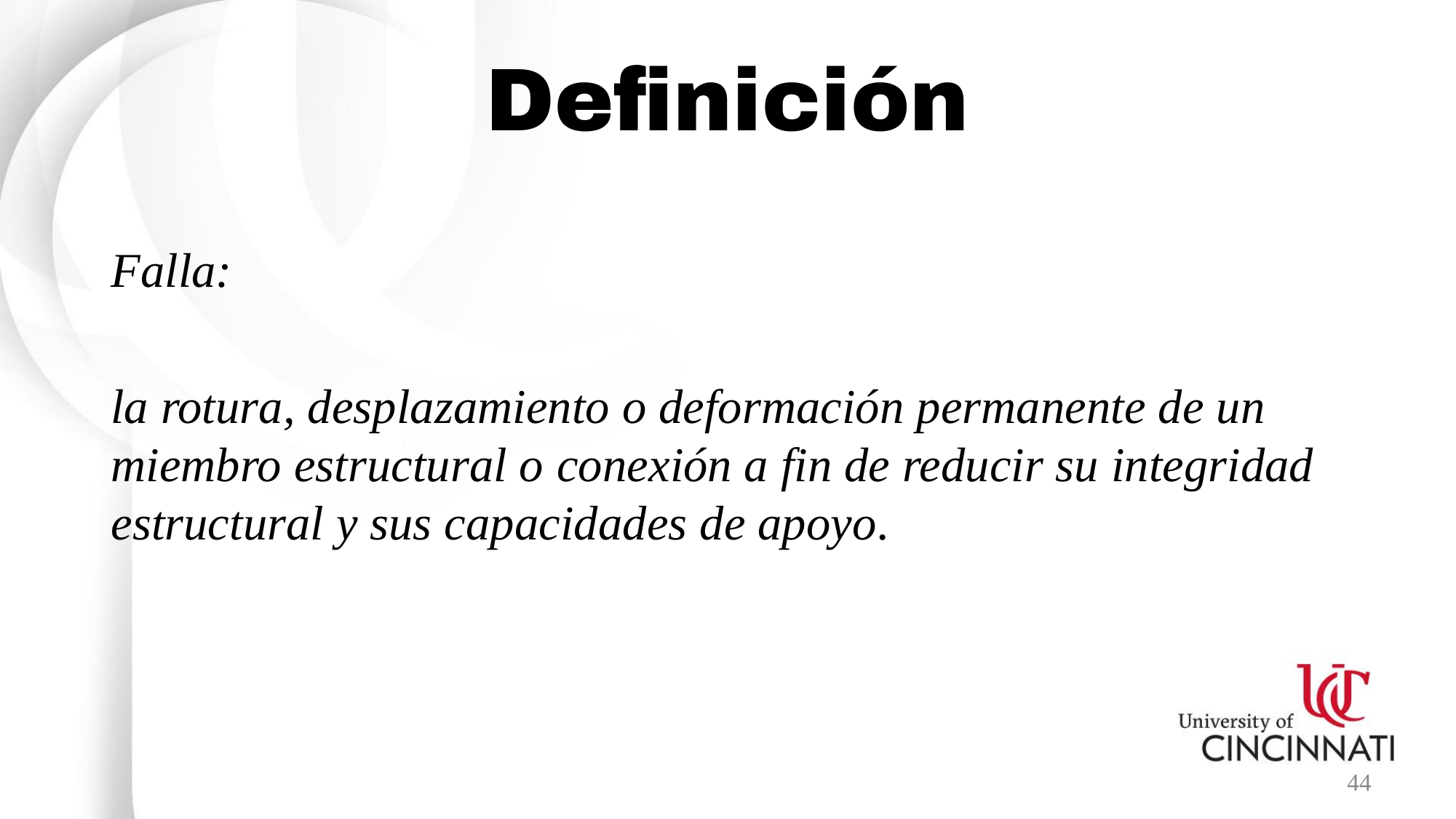

# Definición
Falla:

la rotura, desplazamiento o deformación permanente de un miembro estructural o conexión a fin de reducir su integridad estructural y sus capacidades de apoyo.
44